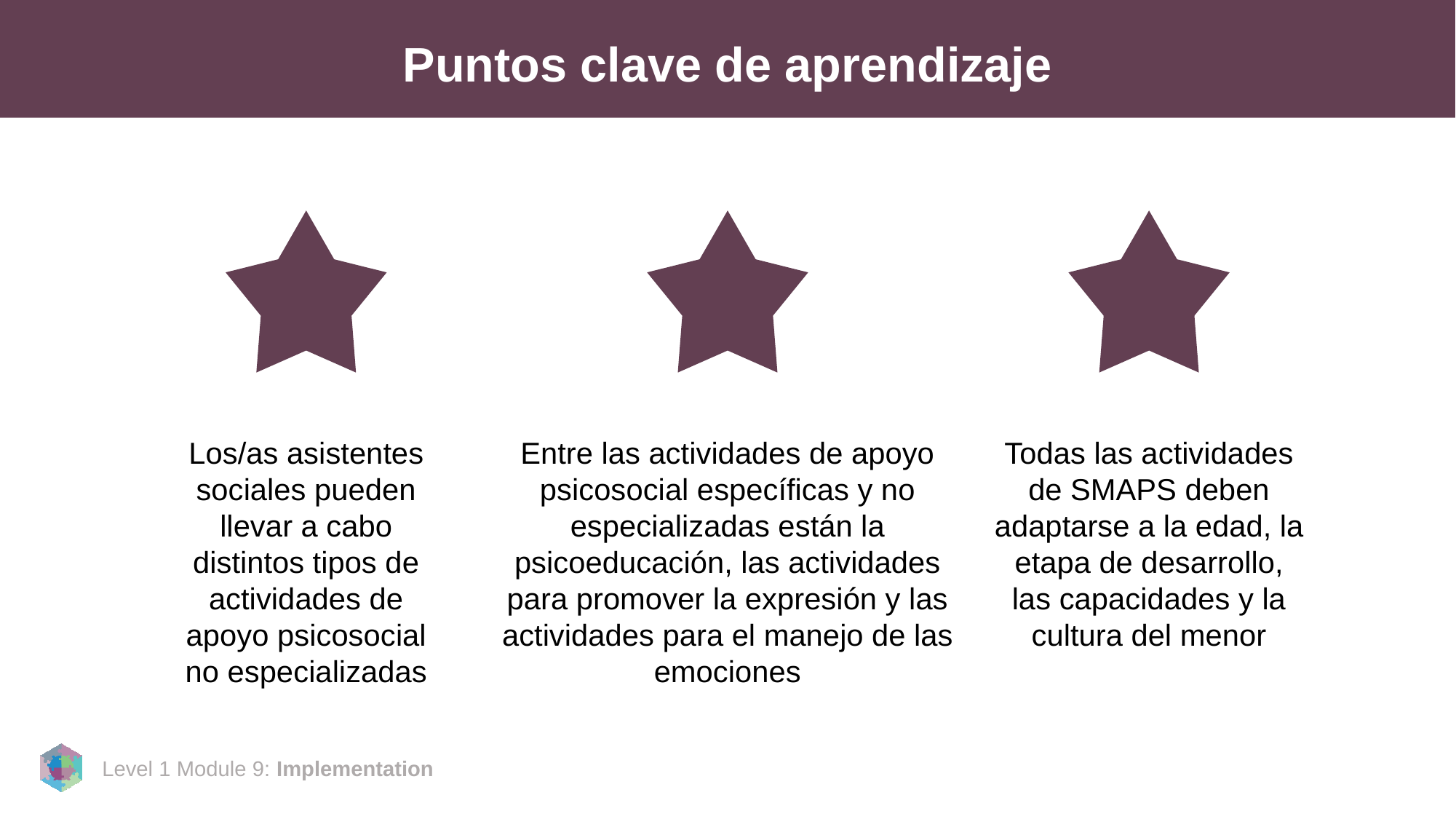

# Puntos clave de aprendizaje

Los/as asistentes sociales pueden llevar a cabo distintos tipos de actividades de apoyo psicosocial no especializadas
Entre las actividades de apoyo psicosocial específicas y no especializadas están la psicoeducación, las actividades para promover la expresión y las actividades para el manejo de las emociones
Todas las actividades de SMAPS deben adaptarse a la edad, la etapa de desarrollo, las capacidades y la cultura del menor